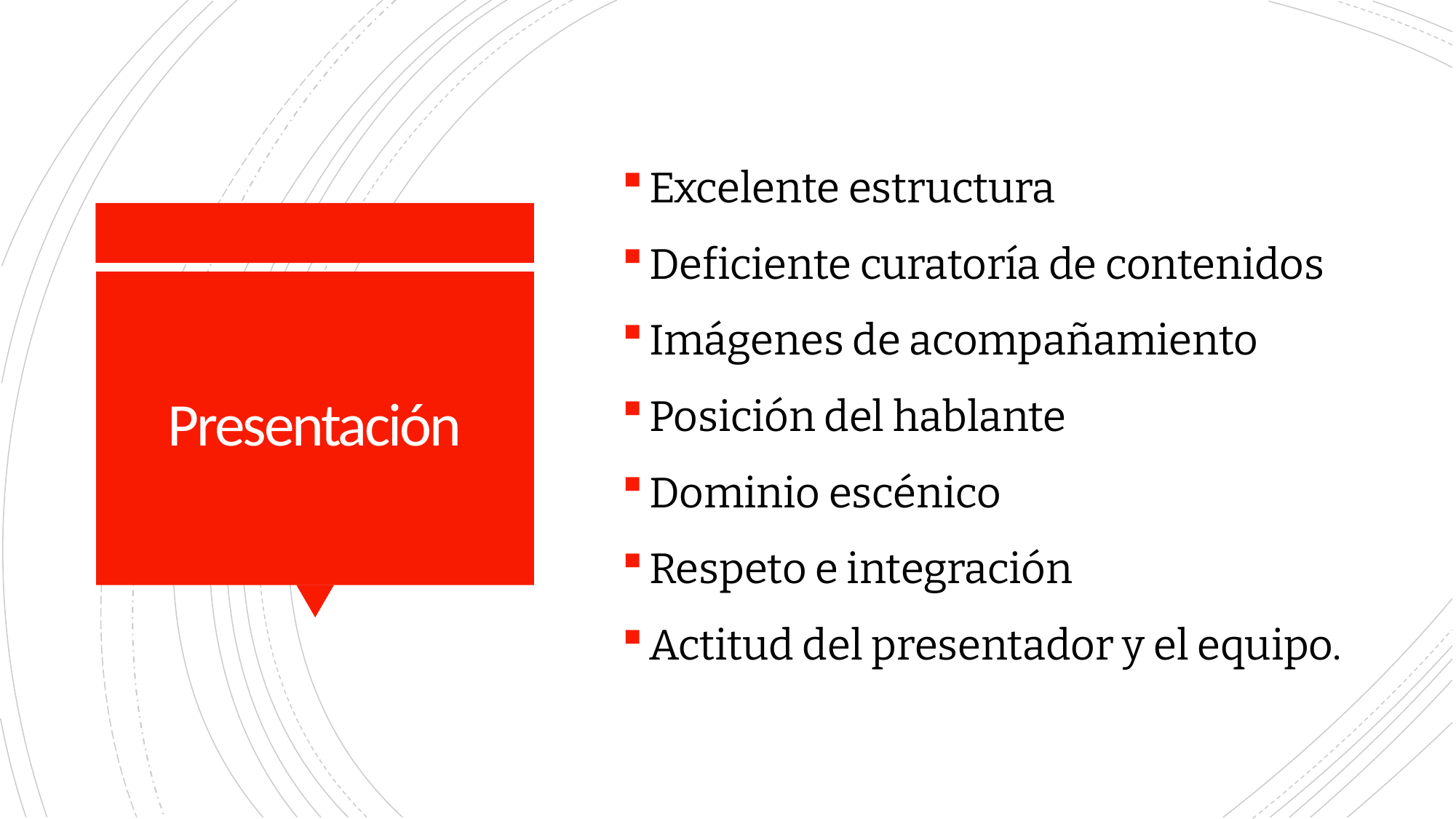

Excelente estructura
Deficiente curatoría de contenidos
Imágenes de acompañamiento
Posición del hablante
Dominio escénico
Respeto e integración
Actitud del presentador y el equipo.
# Presentación